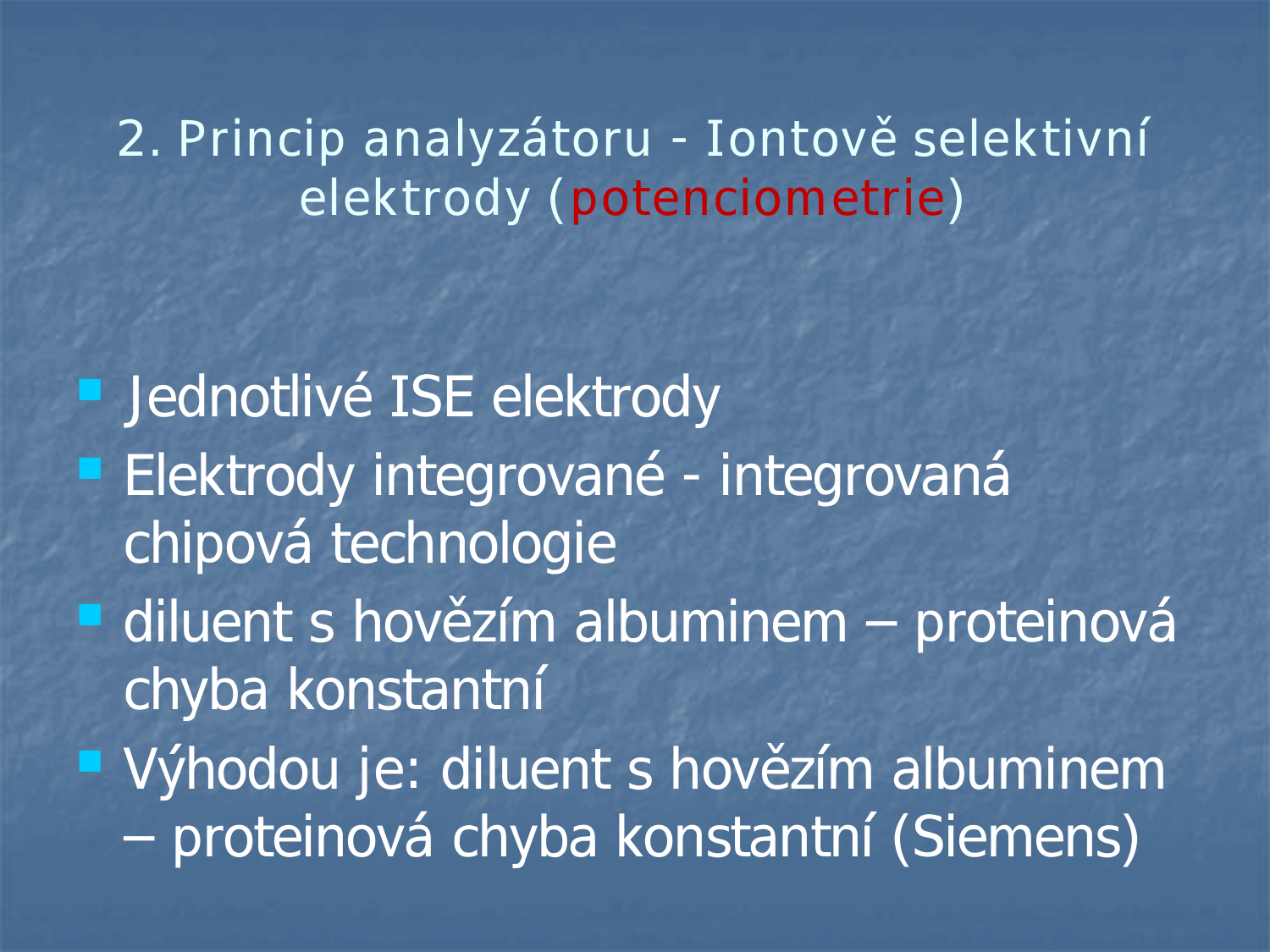

# 2. Princip analyzátoru - Iontově selektivní elektrody (potenciometrie)

Jednotlivé ISE elektrody
Elektrody integrované - integrovaná chipová technologie
diluent s hovězím albuminem – proteinová chyba konstantní
Výhodou je: diluent s hovězím albuminem – proteinová chyba konstantní (Siemens)